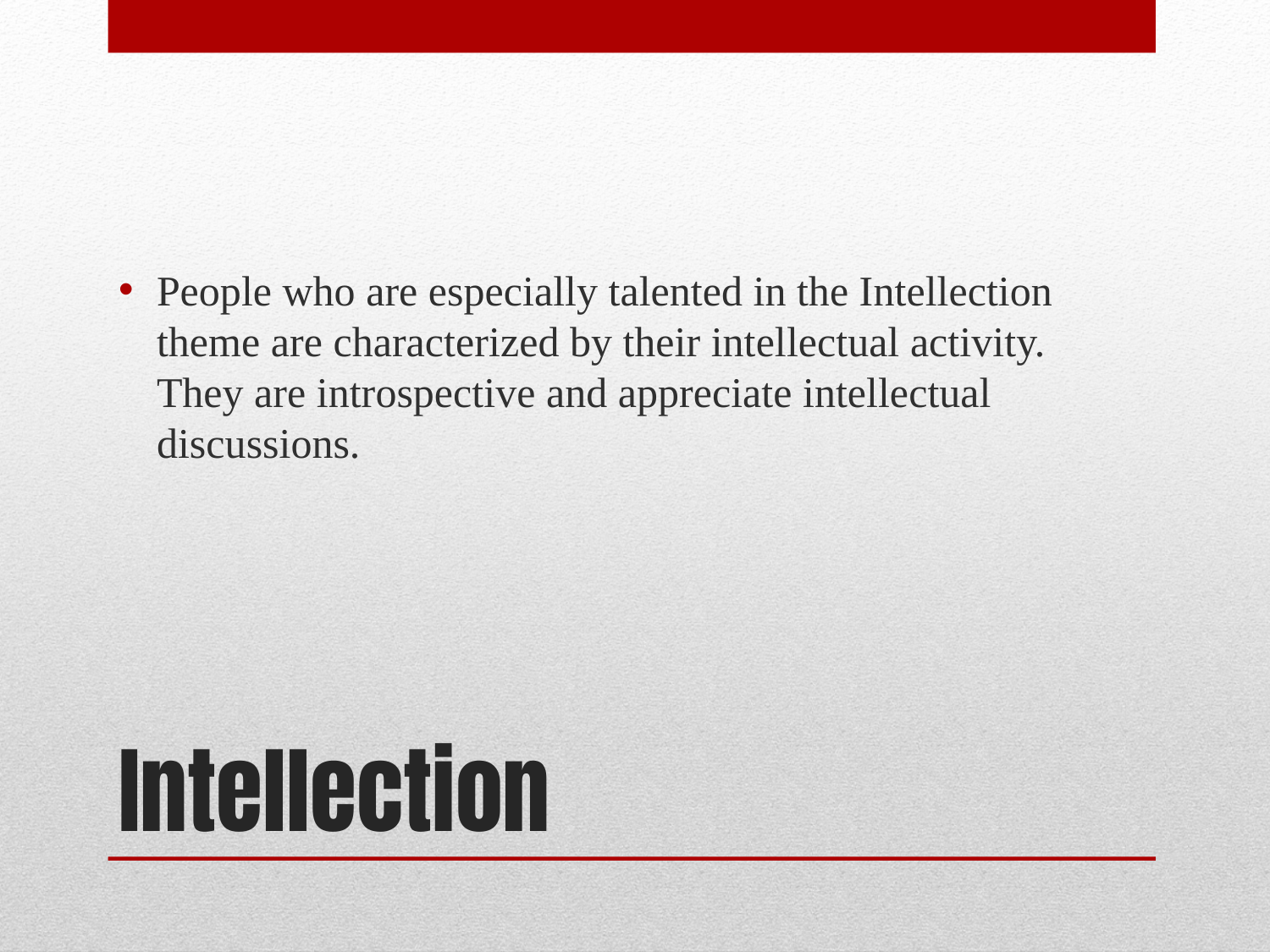

People who are especially talented in the Intellection theme are characterized by their intellectual activity. They are introspective and appreciate intellectual discussions.
# Intellection